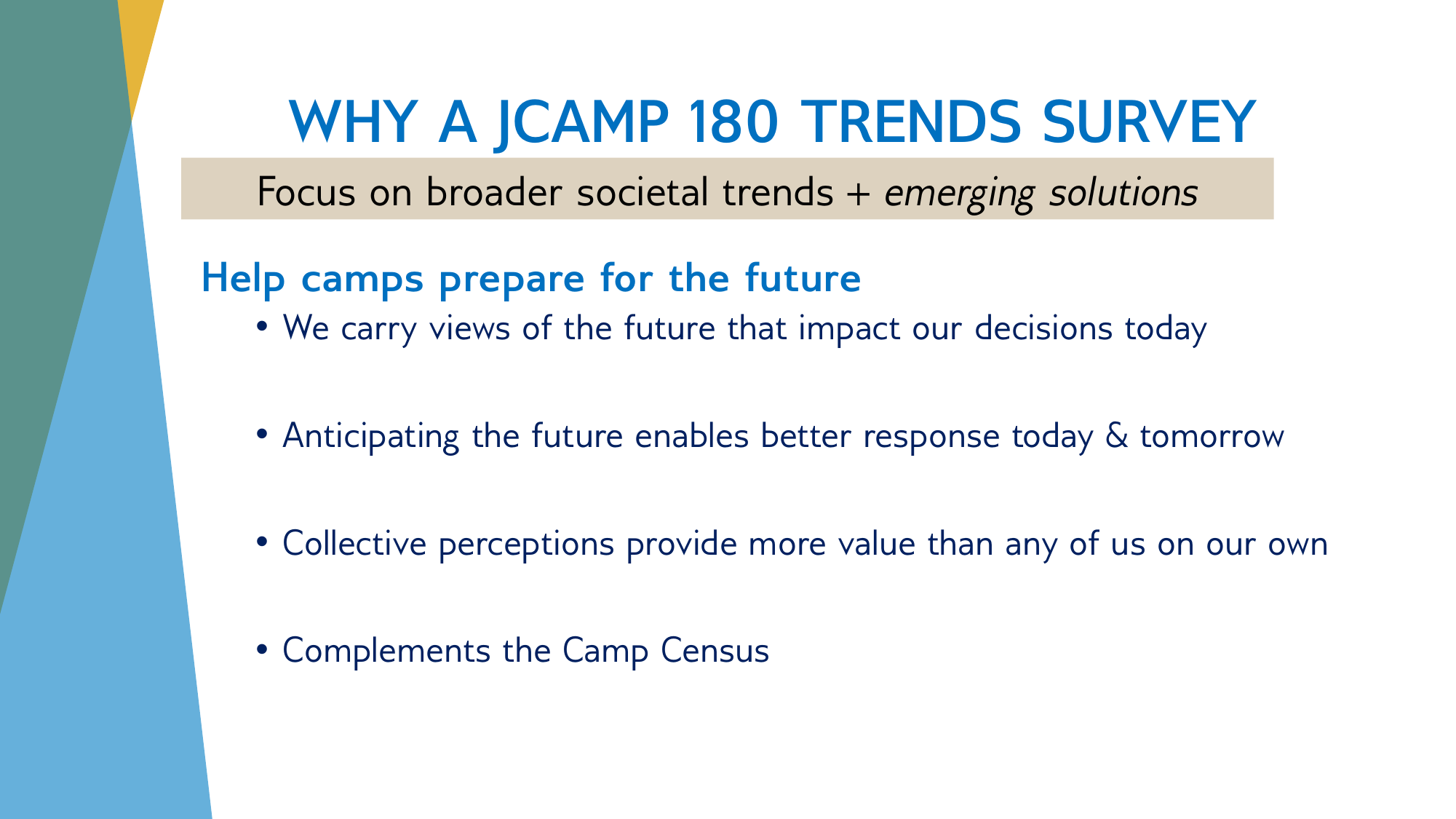

# WHY A JCAMP 180 TRENDS SURVEY
Focus on broader societal trends + emerging solutions
Help camps prepare for the future
We carry views of the future that impact our decisions today

Anticipating the future enables better response today & tomorrow

Collective perceptions provide more value than any of us on our own

Complements the Camp Census